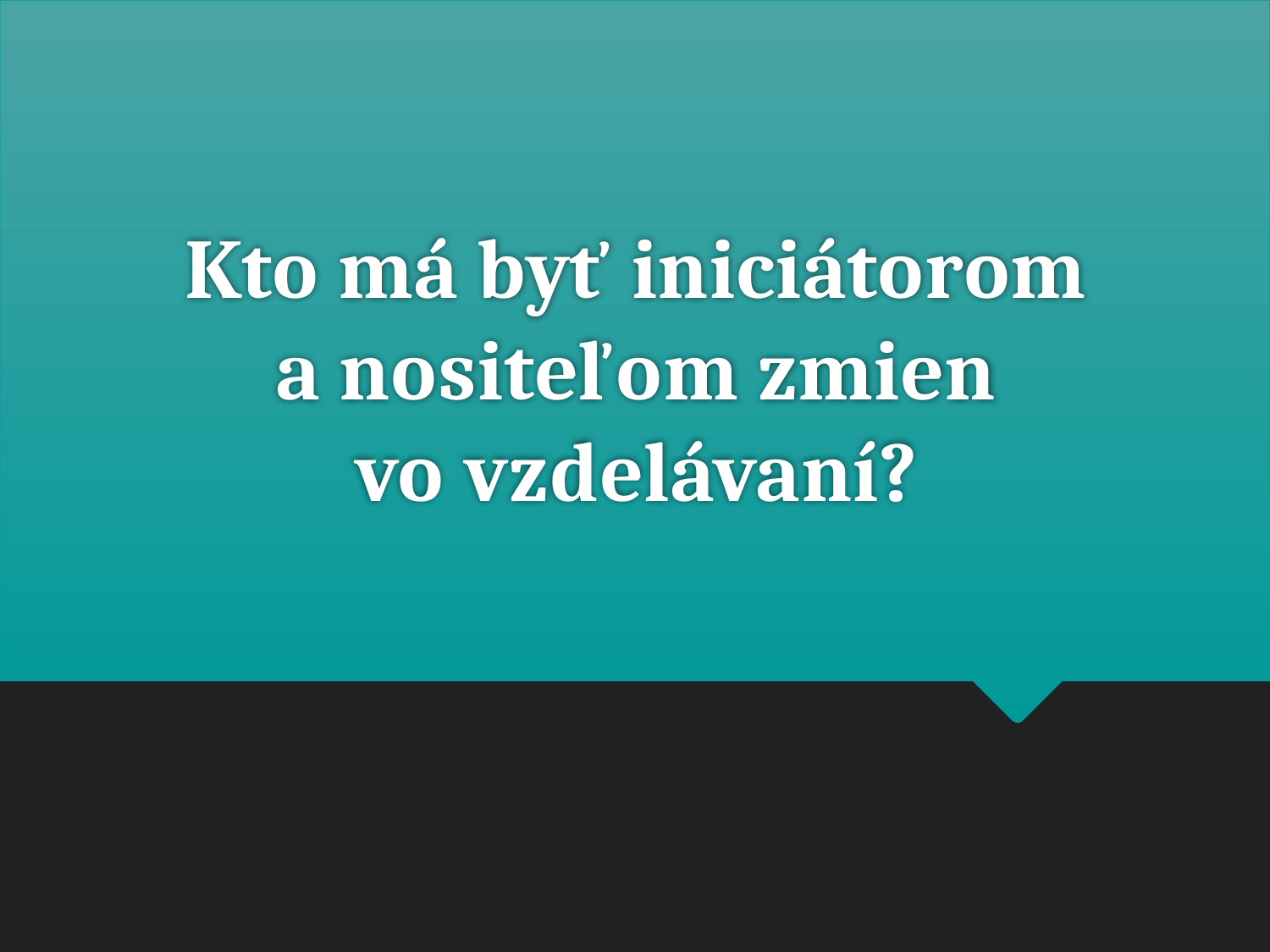

# Kto má byť iniciátorom a nositeľom zmien vo vzdelávaní?